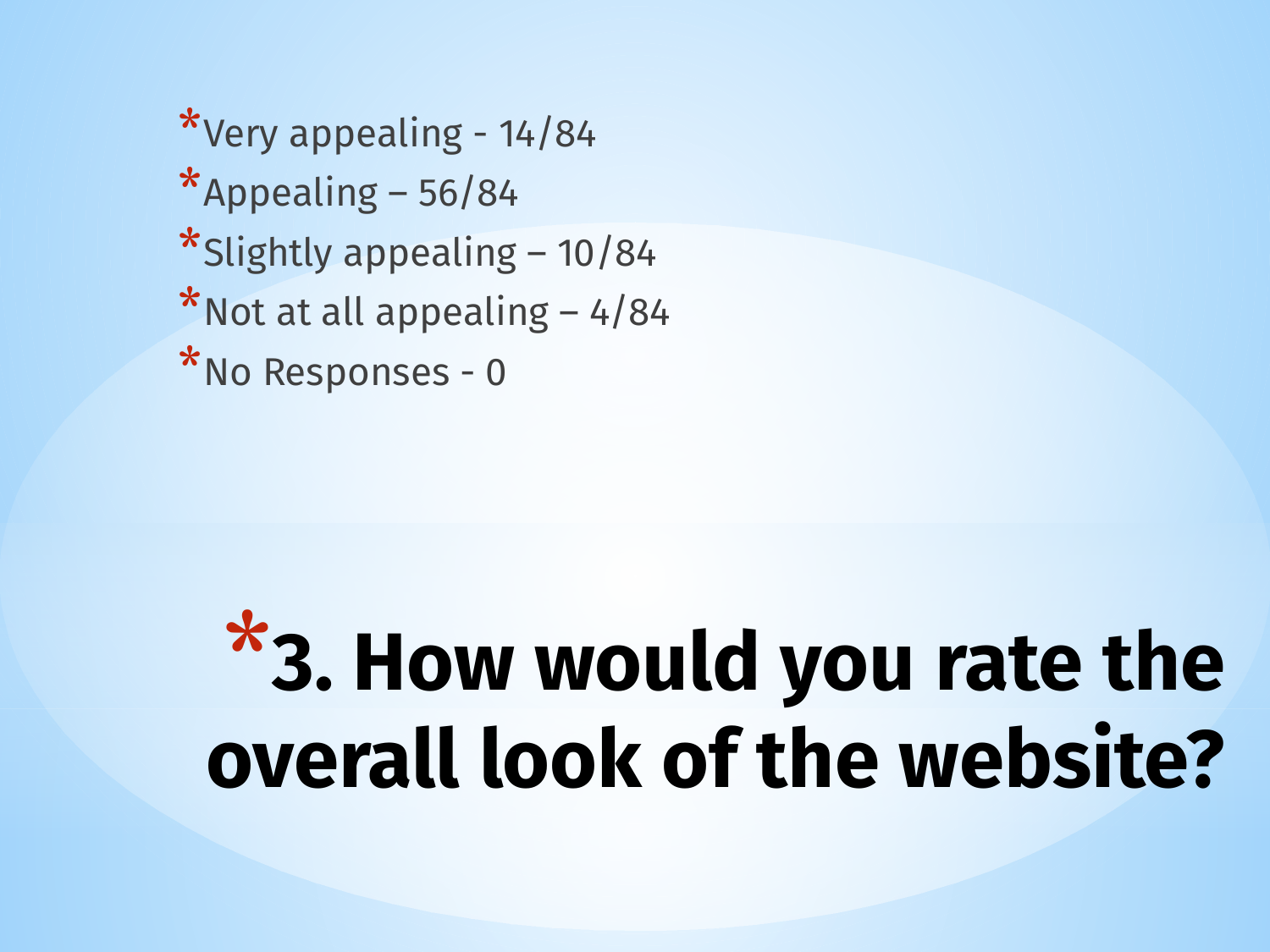

Very appealing - 14/84
Appealing – 56/84
Slightly appealing – 10/84
Not at all appealing – 4/84
No Responses - 0
# 3. How would you rate the overall look of the website?